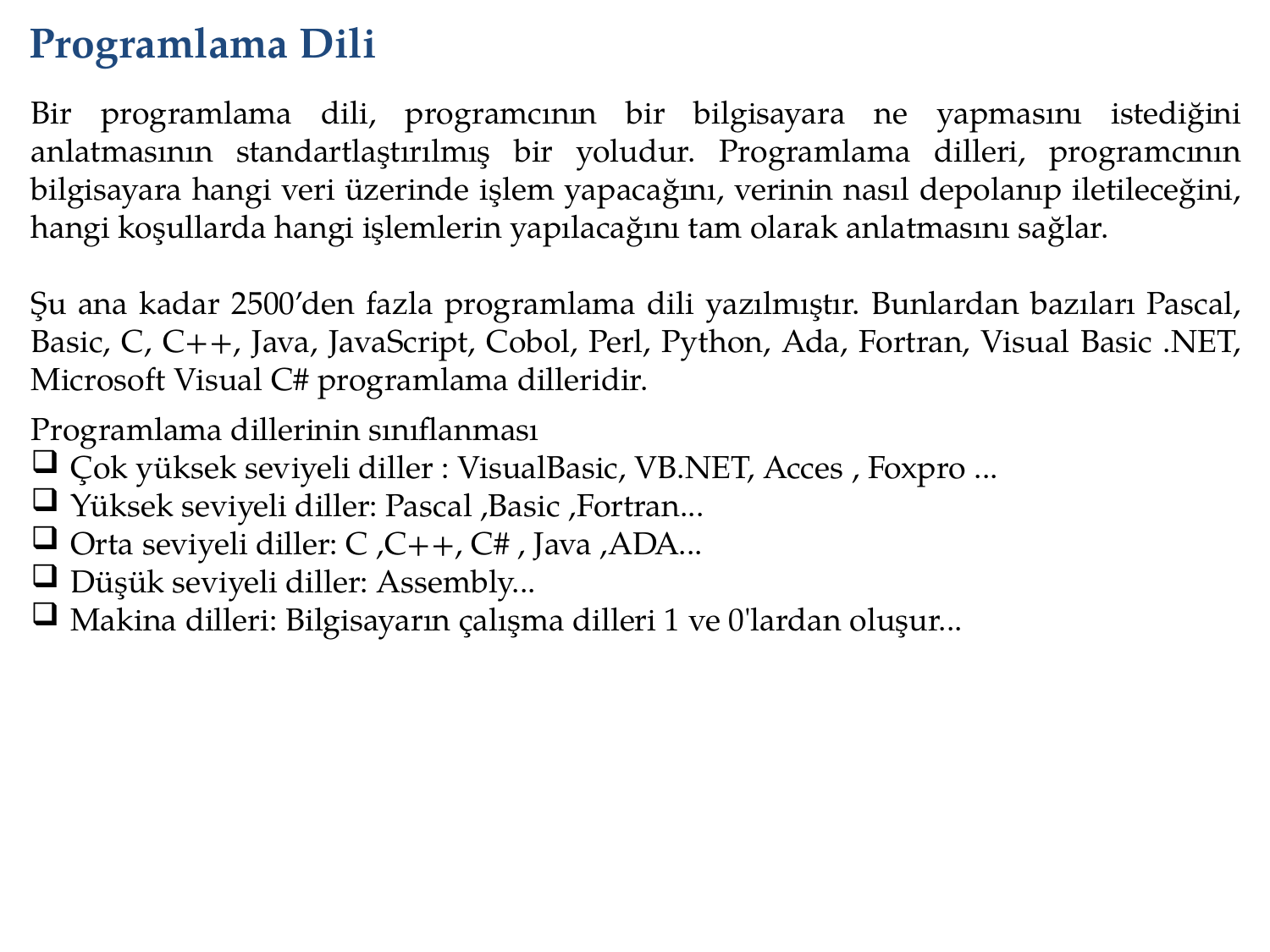

Programlama Dili
Bir programlama dili, programcının bir bilgisayara ne yapmasını istediğini anlatmasının standartlaştırılmış bir yoludur. Programlama dilleri, programcının bilgisayara hangi veri üzerinde işlem yapacağını, verinin nasıl depolanıp iletileceğini, hangi koşullarda hangi işlemlerin yapılacağını tam olarak anlatmasını sağlar.

Şu ana kadar 2500’den fazla programlama dili yazılmıştır. Bunlardan bazıları Pascal, Basic, C, C++, Java, JavaScript, Cobol, Perl, Python, Ada, Fortran, Visual Basic .NET, Microsoft Visual C# programlama dilleridir.
Programlama dillerinin sınıflanması
Çok yüksek seviyeli diller : VisualBasic, VB.NET, Acces , Foxpro ...
Yüksek seviyeli diller: Pascal ,Basic ,Fortran...
Orta seviyeli diller: C ,C++, C# , Java ,ADA...
Düşük seviyeli diller: Assembly...
Makina dilleri: Bilgisayarın çalışma dilleri 1 ve 0'lardan oluşur...